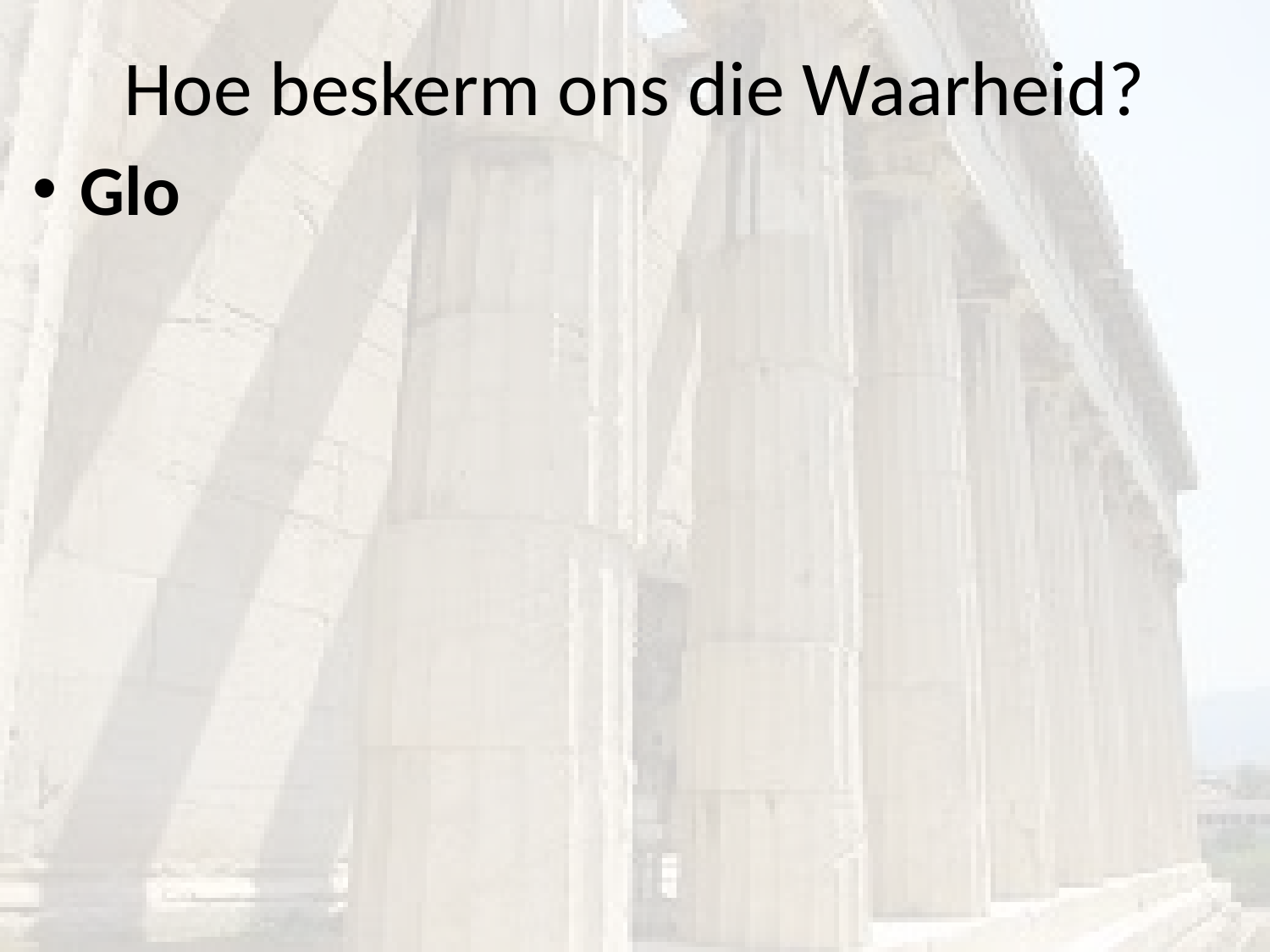

# Hoe beskerm ons die Waarheid?
Glo